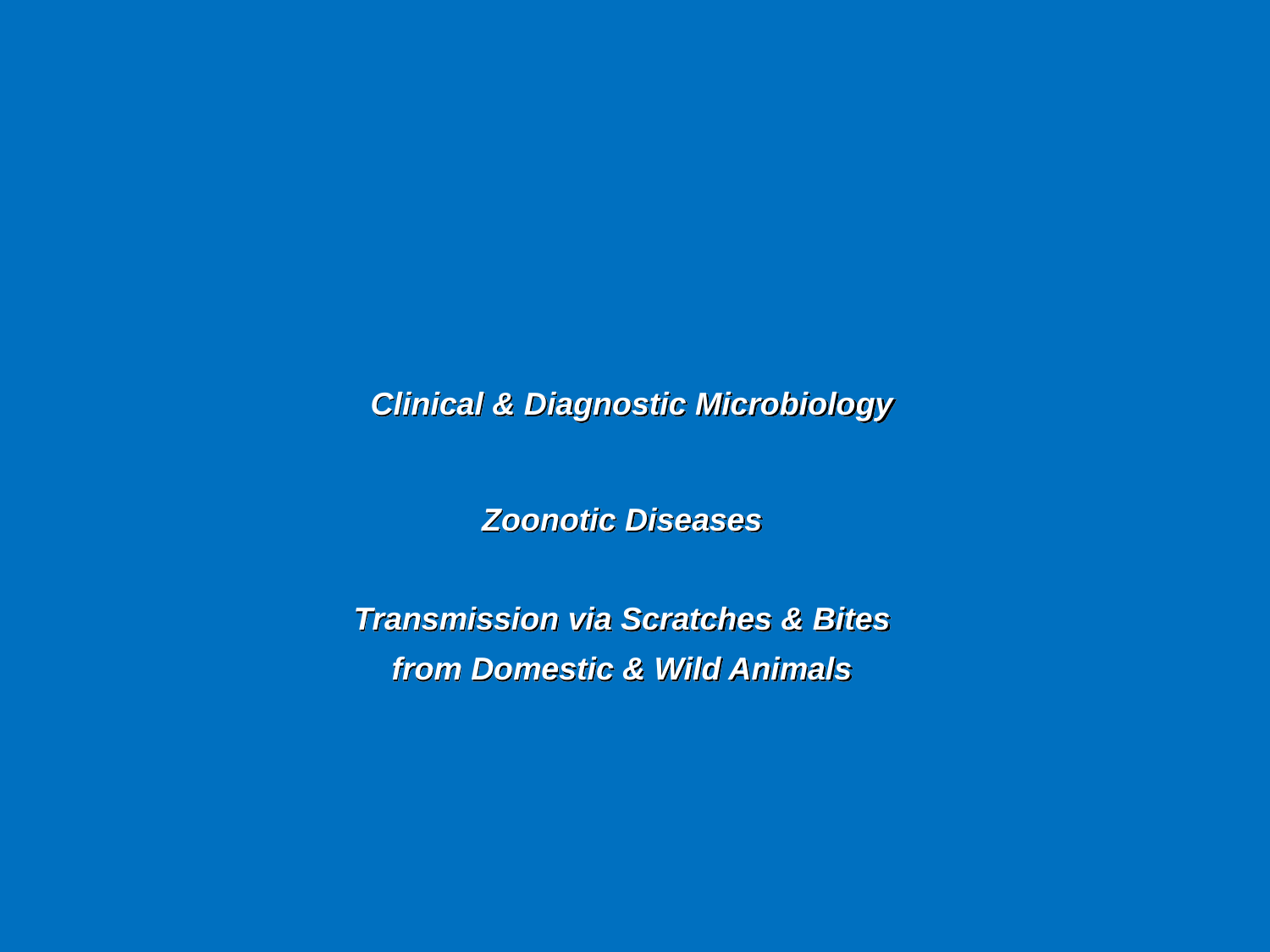

Clinical & Diagnostic Microbiology
Zoonotic Diseases

Transmission via Scratches & Bites from Domestic & Wild Animals